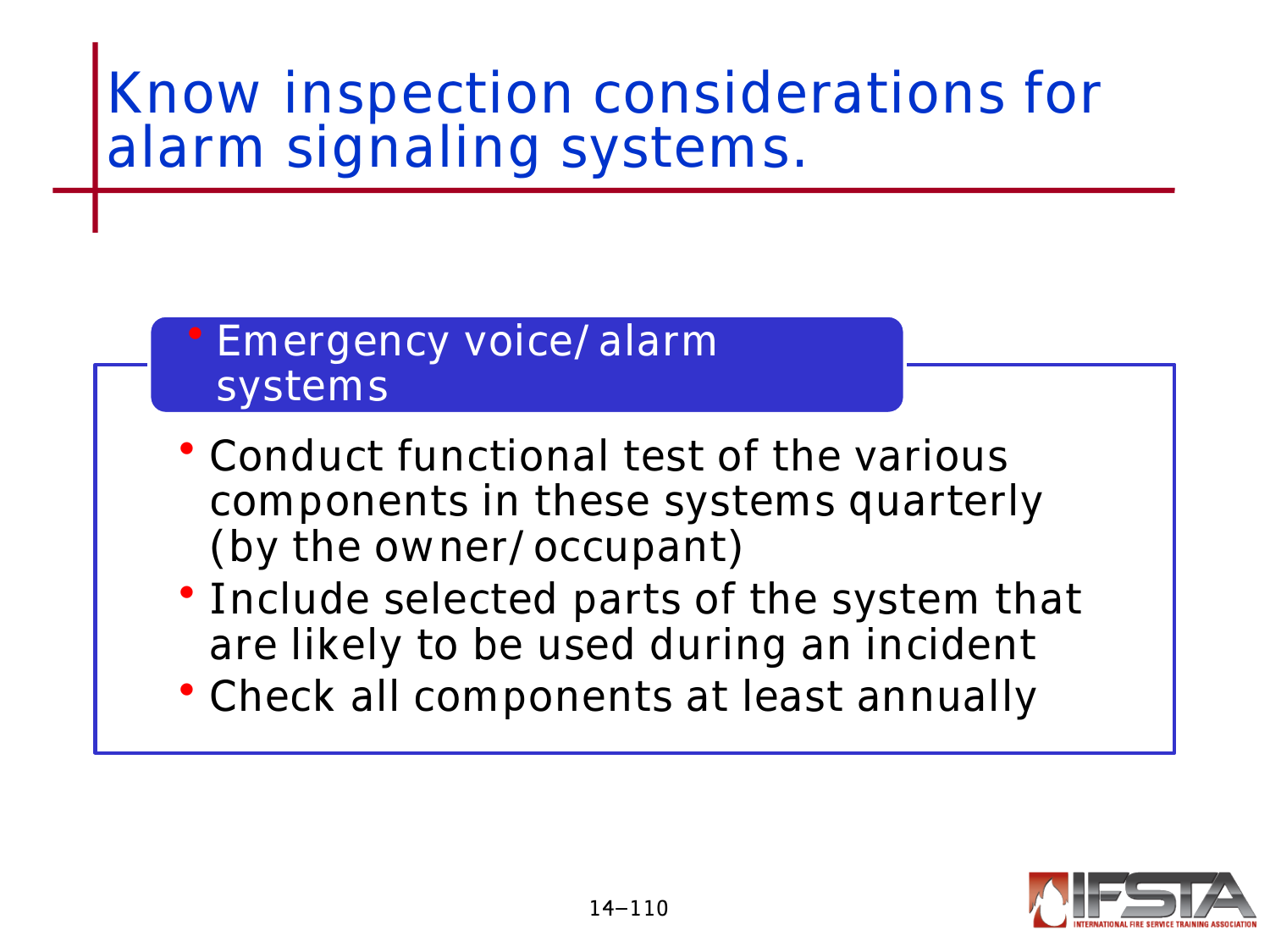

# Know inspection considerations for alarm signaling systems.
Conduct functional test of the various components in these systems quarterly (by the owner/occupant)
Include selected parts of the system that are likely to be used during an incident
Check all components at least annually
Emergency voice/alarm systems
14–110